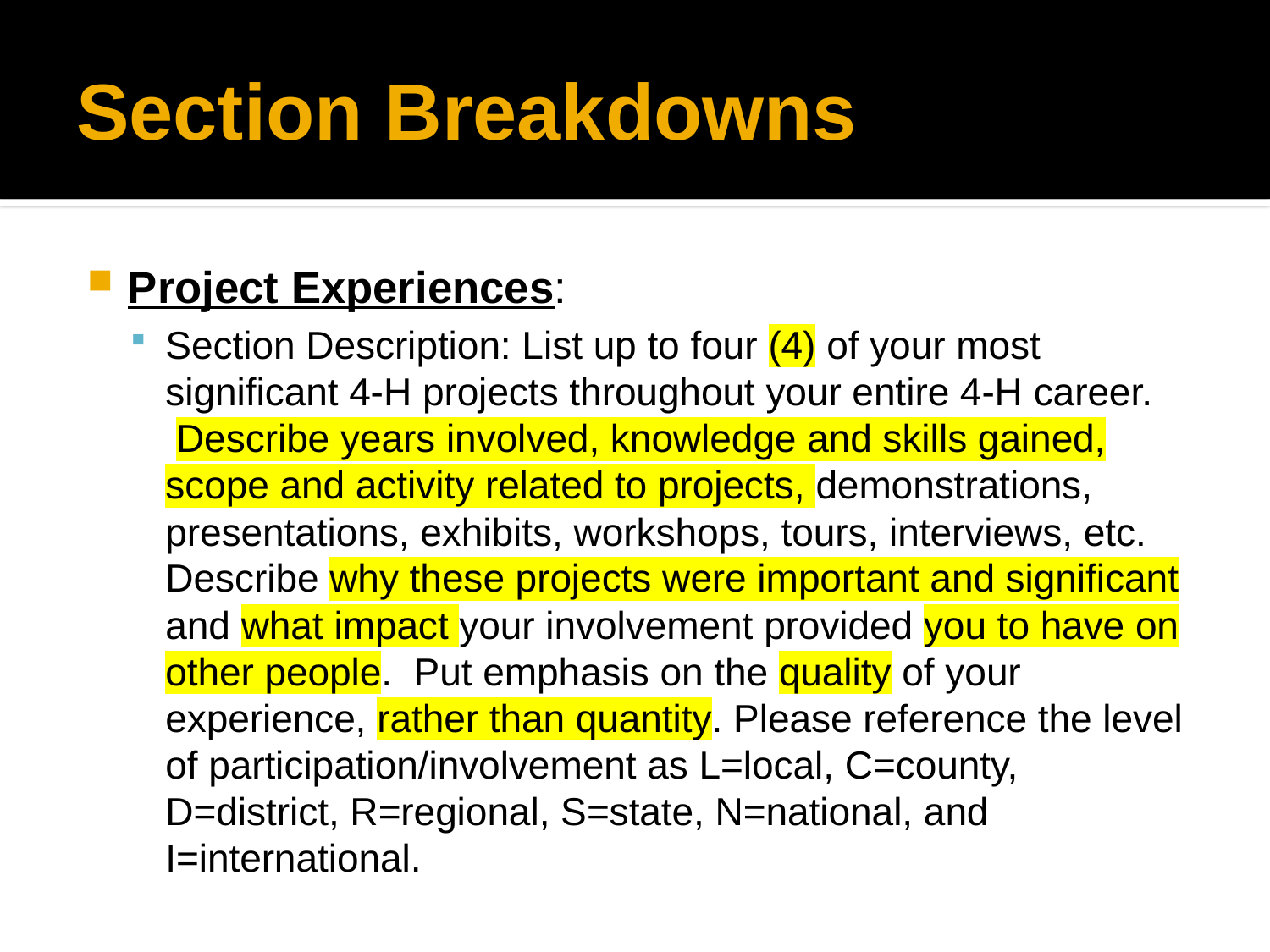

# Section Breakdowns
Project Experiences:
Section Description: List up to four (4) of your most significant 4-H projects throughout your entire 4-H career.  Describe years involved, knowledge and skills gained, scope and activity related to projects, demonstrations, presentations, exhibits, workshops, tours, interviews, etc. Describe why these projects were important and significant and what impact your involvement provided you to have on other people.  Put emphasis on the quality of your experience, rather than quantity. Please reference the level of participation/involvement as L=local, C=county, D=district, R=regional, S=state, N=national, and I=international.